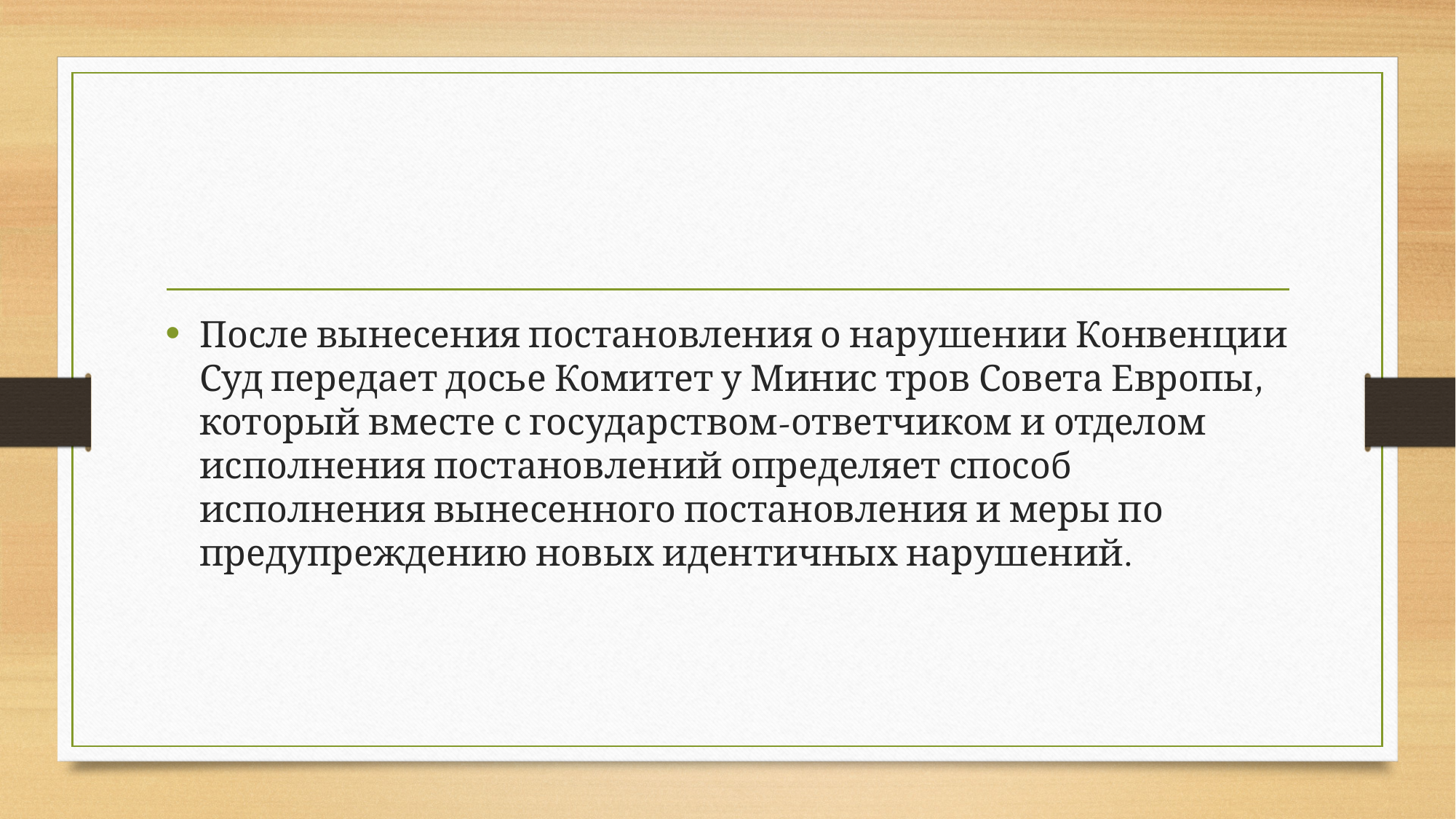

#
После вынесения постановления о нарушении Конвенции Суд передает досье Комитет у Минис тров Совета Европы, который вместе с государством-ответчиком и отделом исполнения постановлений определяет способ исполнения вынесенного постановления и меры по предупреждению новых идентичных нарушений.